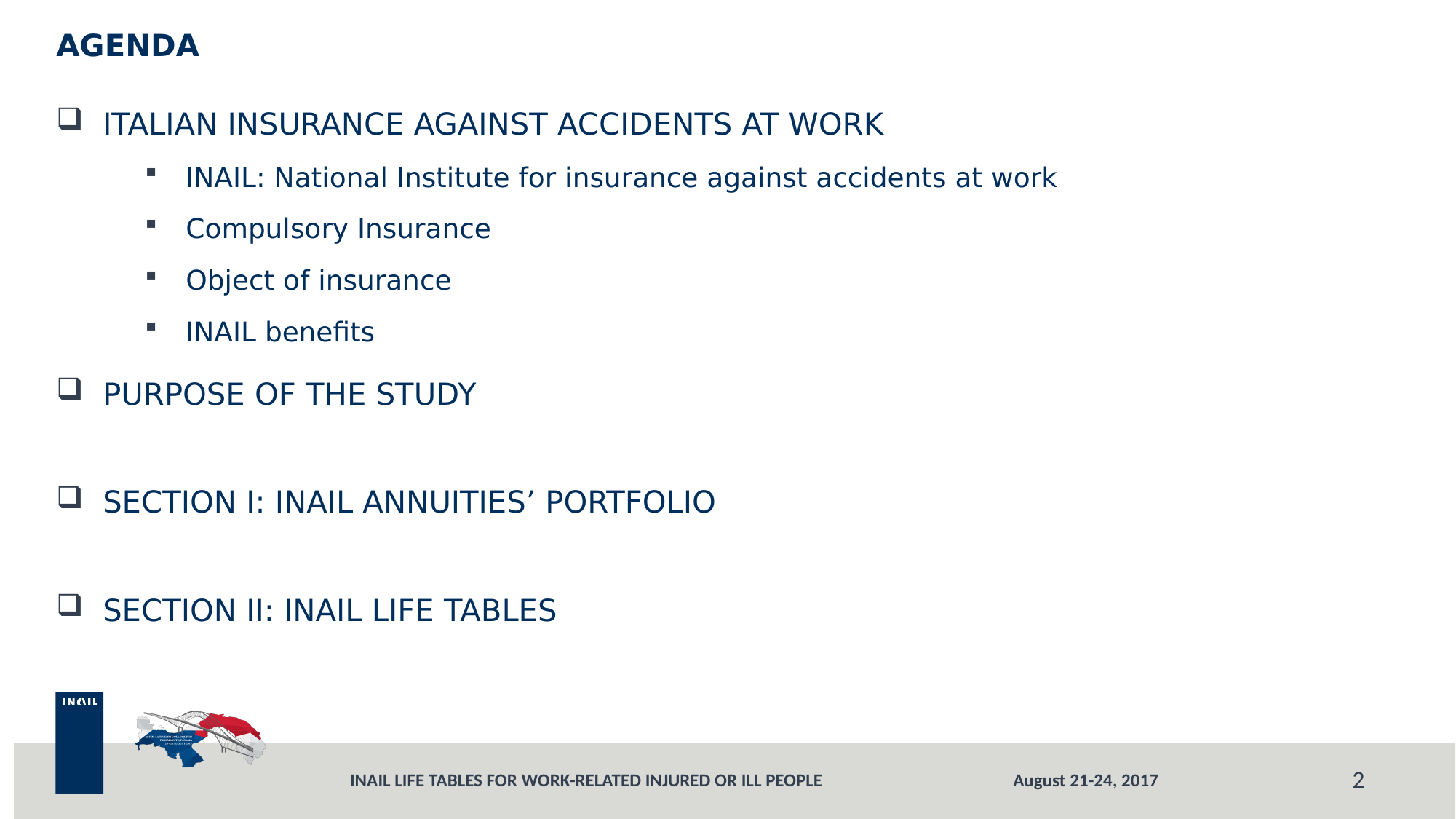

# AGENDA
  ITALIAN INSURANCE AGAINST ACCIDENTS AT WORK
INAIL: National Institute for insurance against accidents at work
Compulsory Insurance
Object of insurance
INAIL benefits
  PURPOSE OF THE STUDY

  SECTION I: INAIL ANNUITIES’ PORTFOLIO

  SECTION II: INAIL LIFE TABLES
2
August 21-24, 2017
INAIL LIFE TABLES FOR WORK-RELATED INJURED OR ILL PEOPLE